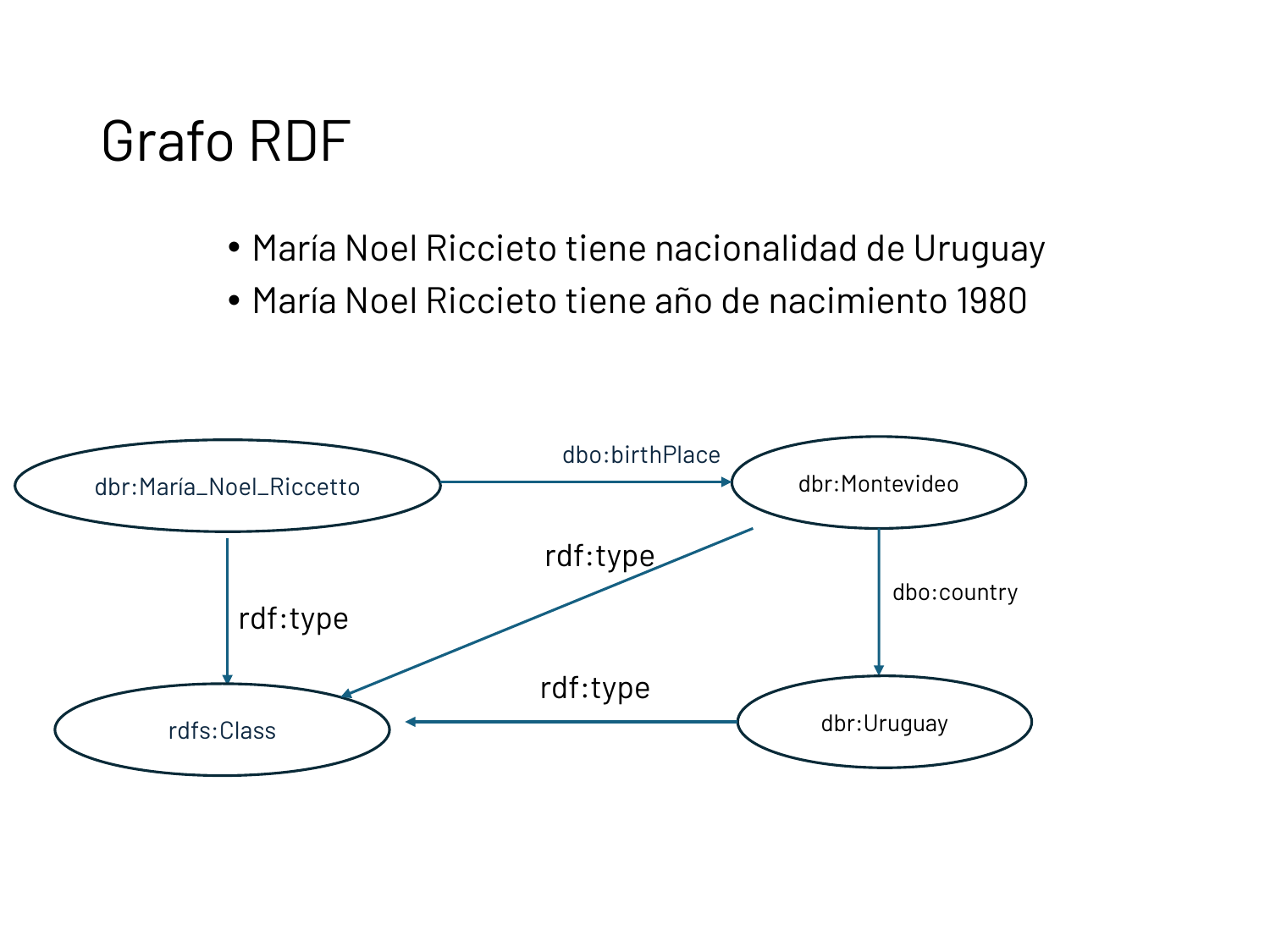

# Grafo RDF
María Noel Riccieto tiene nacionalidad de Uruguay
María Noel Riccieto tiene año de nacimiento 1980
dbo:birthPlace
dbr:Montevideo
dbr:María_Noel_Riccetto
rdf:type
dbo:country
rdf:type
rdf:type
dbr:Uruguay
rdfs:Class